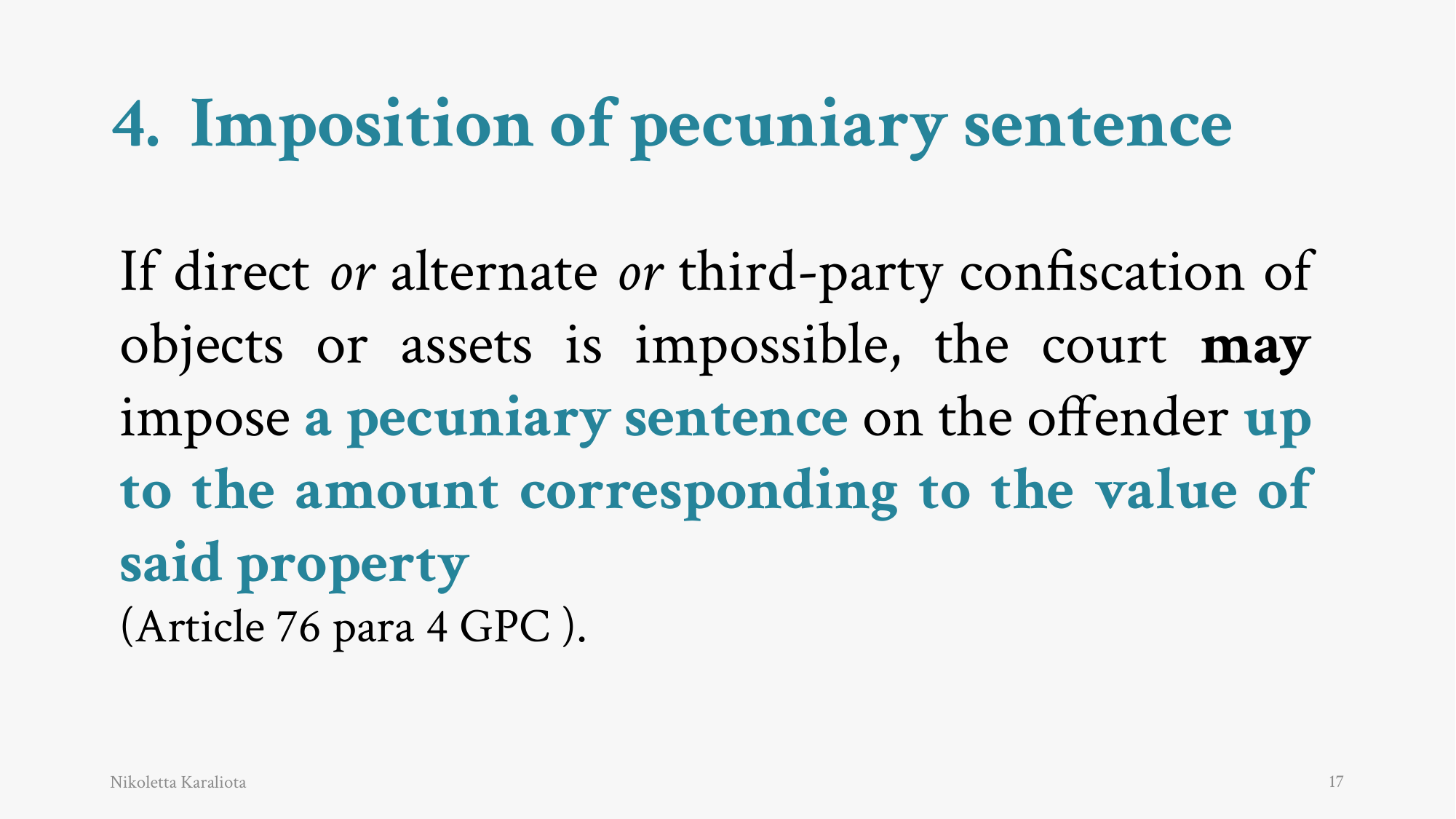

# 4.  Imposition of pecuniary sentence
If direct or alternate or third-party confiscation of objects or assets is impossible, the court may impose a pecuniary sentence on the offender up to the amount corresponding to the value of said property
(Article 76 para 4 GPC ).
Nikoletta Karaliota
17